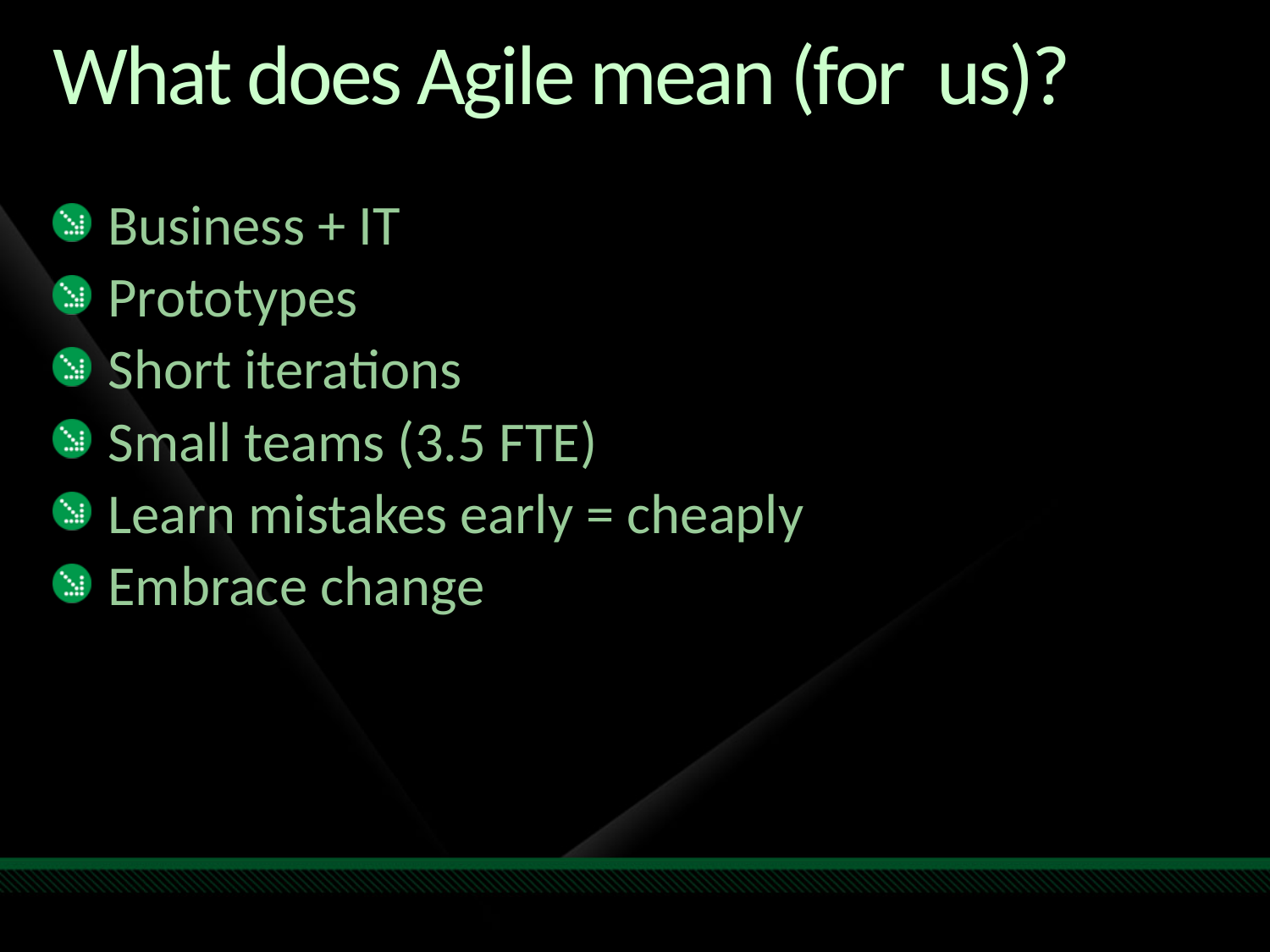

# What does Agile mean (for  us)?
Business + IT
Prototypes
Short iterations
Small teams (3.5 FTE)
Learn mistakes early = cheaply
Embrace change